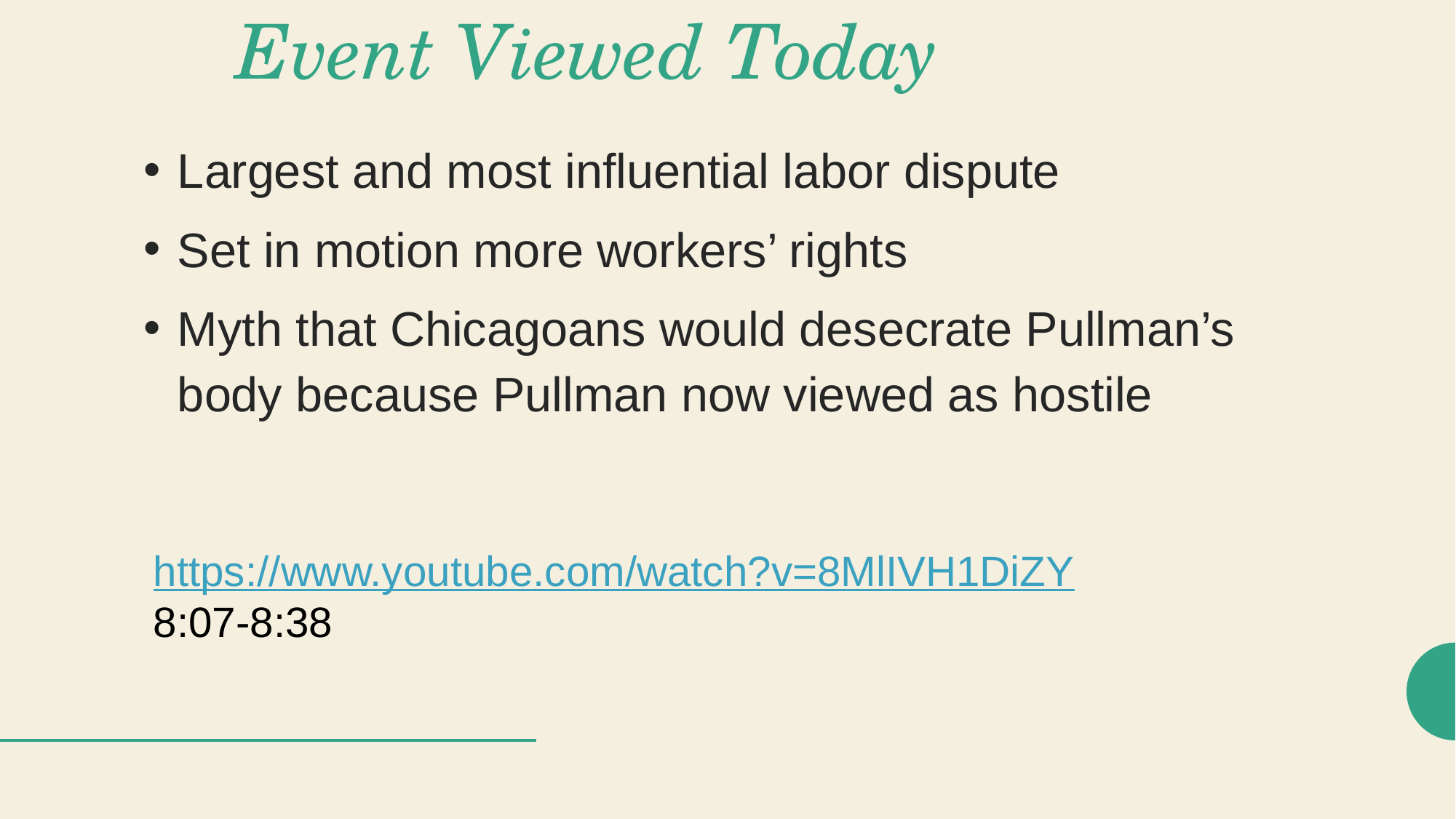

# Event Viewed Today
Largest and most influential labor dispute
Set in motion more workers’ rights
Myth that Chicagoans would desecrate Pullman’s body because Pullman now viewed as hostile
https://www.youtube.com/watch?v=8MlIVH1DiZY
8:07-8:38